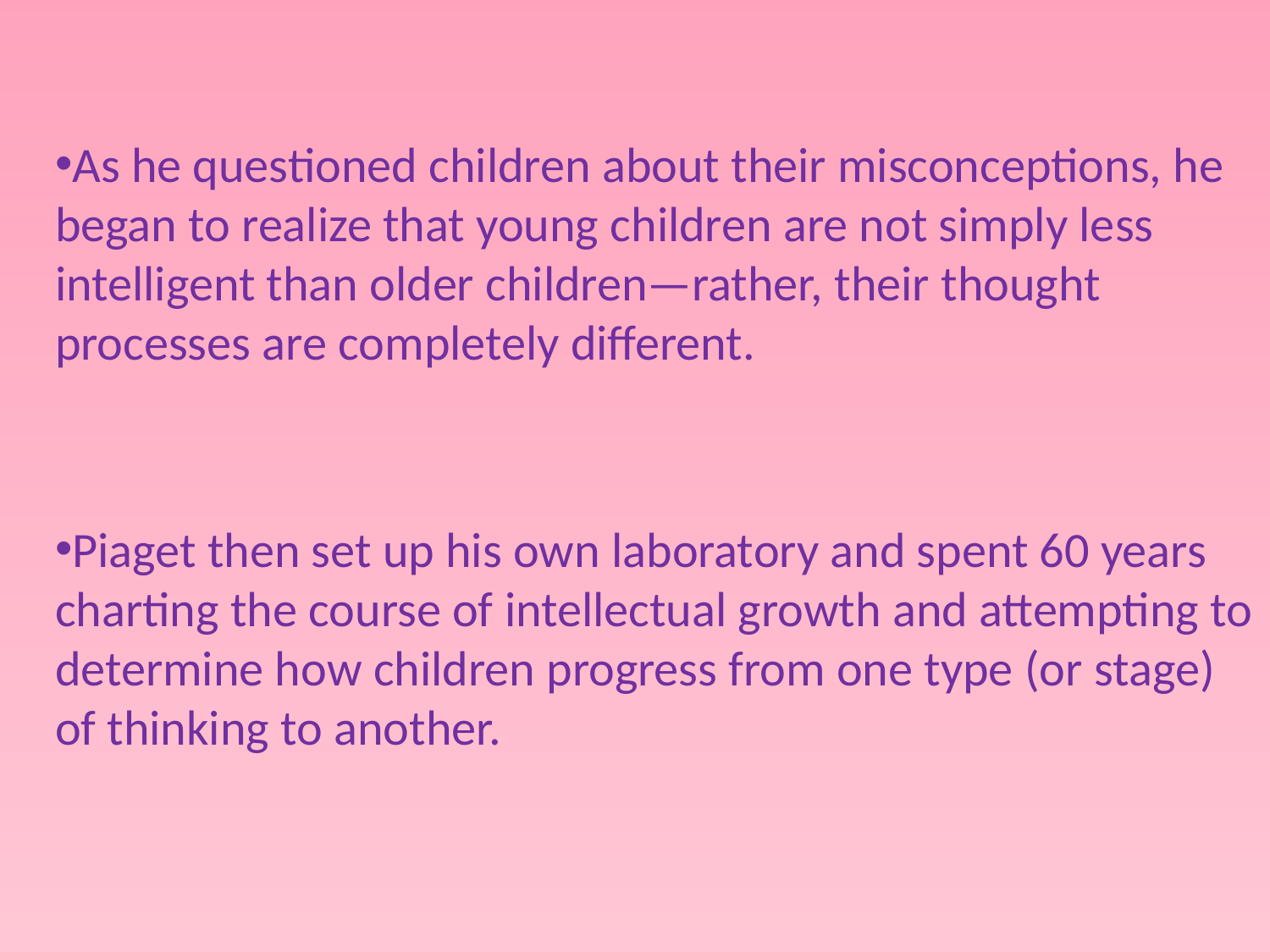

As he questioned children about their misconceptions, he began to realize that young children are not simply less intelligent than older children—rather, their thought processes are completely different.

Piaget then set up his own laboratory and spent 60 years charting the course of intellectual growth and attempting to determine how children progress from one type (or stage) of thinking to another.